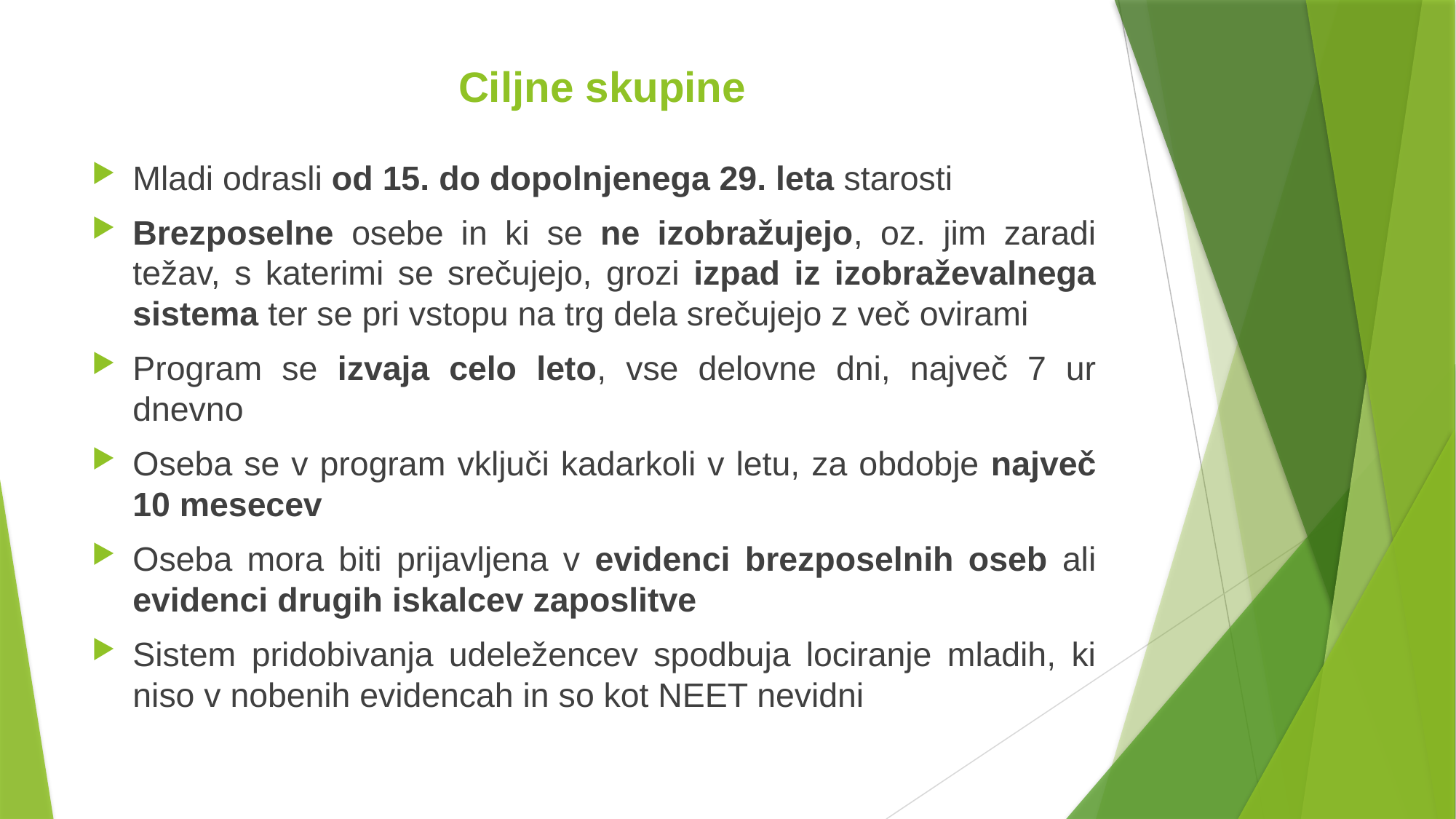

# Ciljne skupine
Mladi odrasli od 15. do dopolnjenega 29. leta starosti
Brezposelne osebe in ki se ne izobražujejo, oz. jim zaradi težav, s katerimi se srečujejo, grozi izpad iz izobraževalnega sistema ter se pri vstopu na trg dela srečujejo z več ovirami
Program se izvaja celo leto, vse delovne dni, največ 7 ur dnevno
Oseba se v program vključi kadarkoli v letu, za obdobje največ 10 mesecev
Oseba mora biti prijavljena v evidenci brezposelnih oseb ali evidenci drugih iskalcev zaposlitve
Sistem pridobivanja udeležencev spodbuja lociranje mladih, ki niso v nobenih evidencah in so kot NEET nevidni